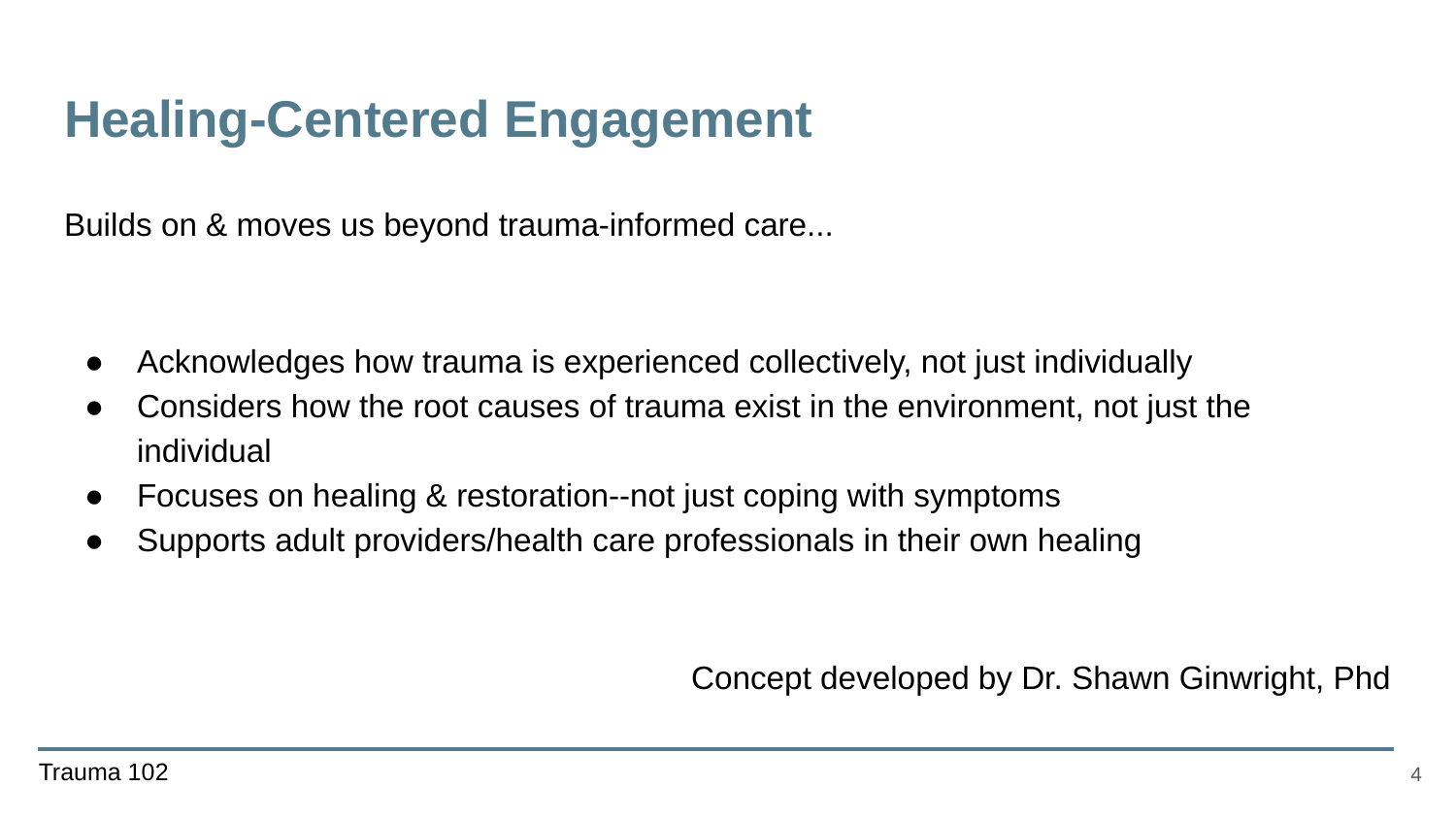

# Healing-Centered Engagement
Builds on & moves us beyond trauma-informed care...

Acknowledges how trauma is experienced collectively, not just individually
Considers how the root causes of trauma exist in the environment, not just the individual
Focuses on healing & restoration--not just coping with symptoms
Supports adult providers/health care professionals in their own healing

Concept developed by Dr. Shawn Ginwright, Phd